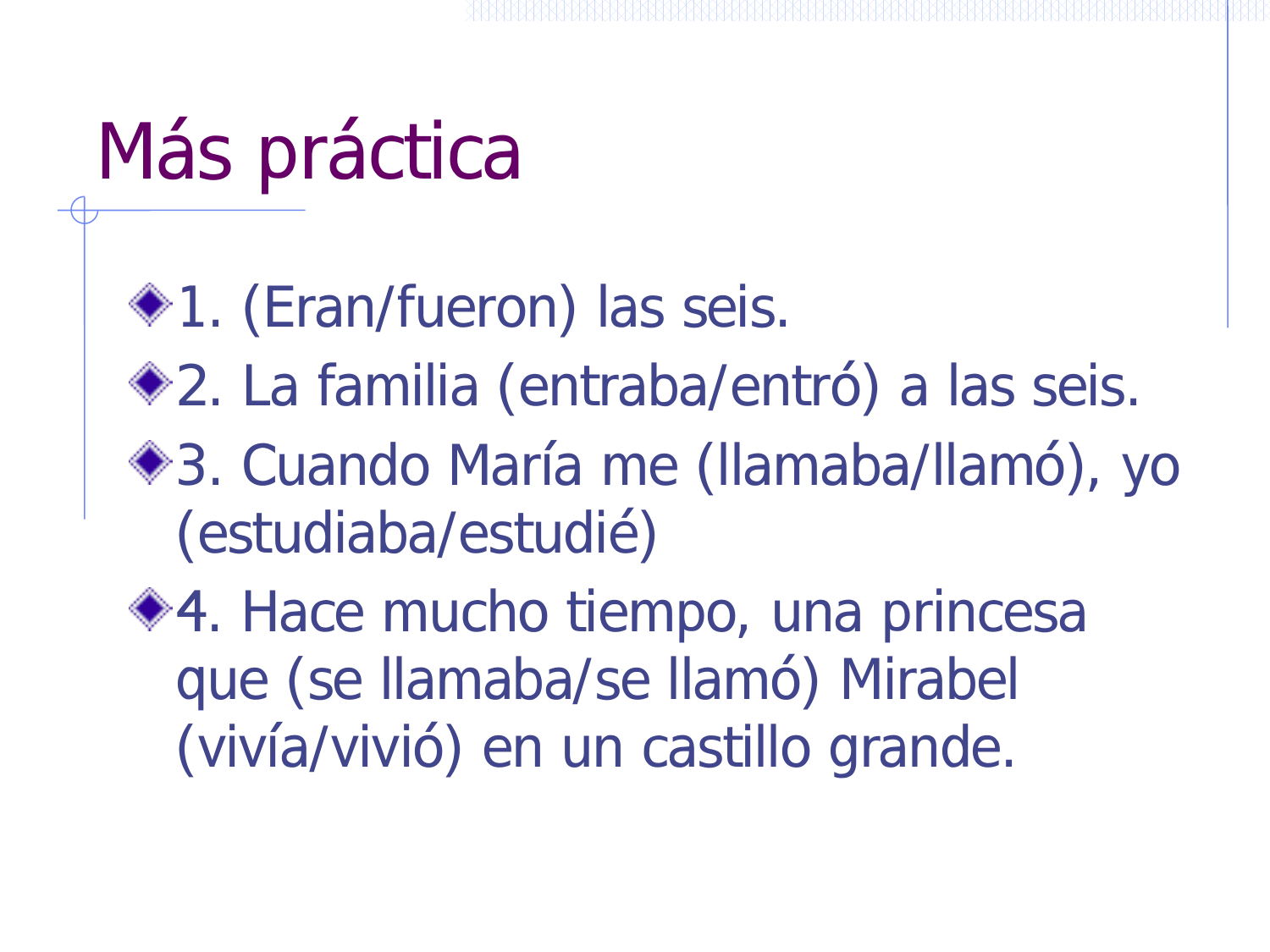

# Más práctica
1. (Eran/fueron) las seis.
2. La familia (entraba/entró) a las seis.
3. Cuando María me (llamaba/llamó), yo (estudiaba/estudié)
4. Hace mucho tiempo, una princesa que (se llamaba/se llamó) Mirabel (vivía/vivió) en un castillo grande.